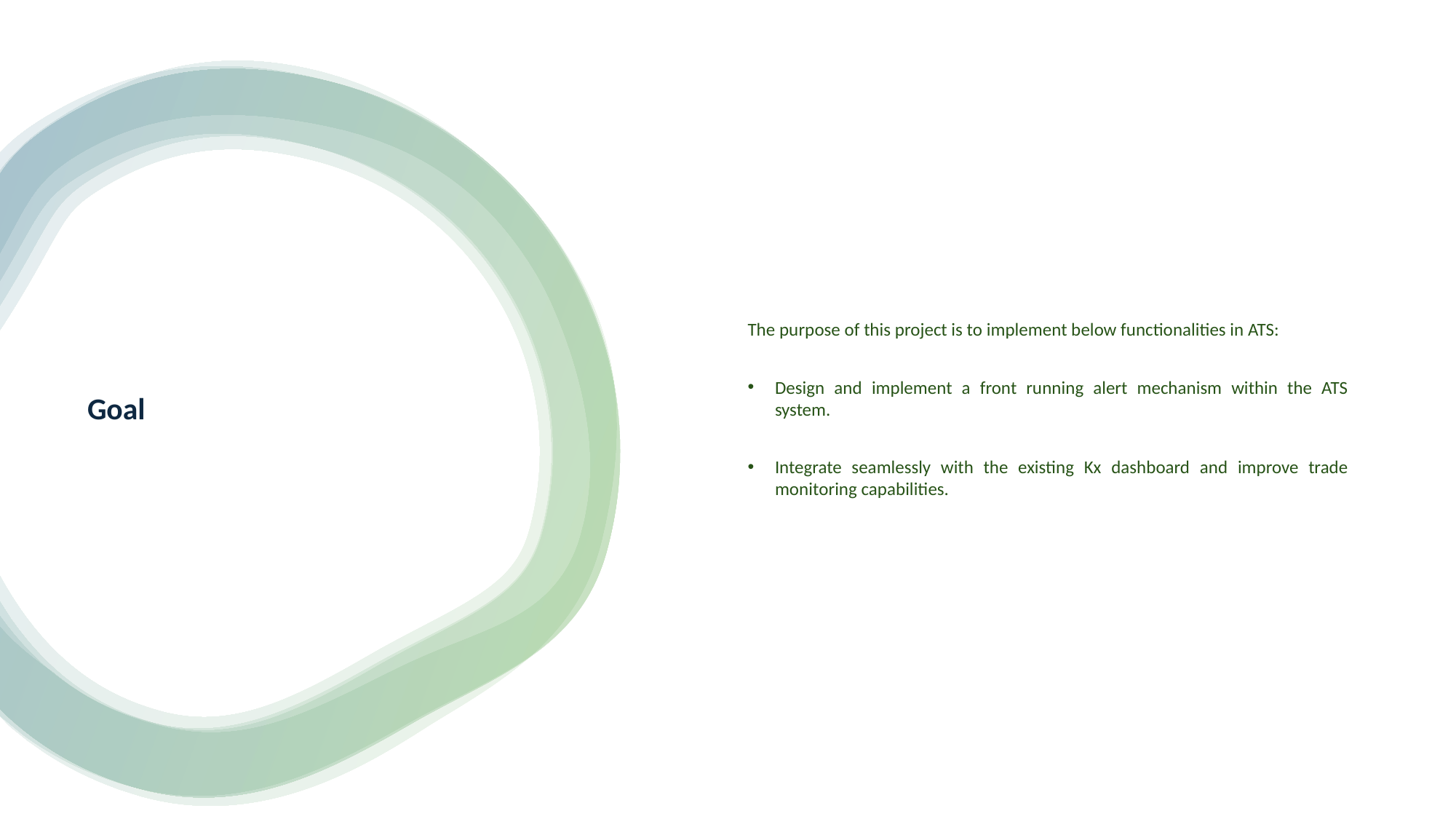

The purpose of this project is to implement below functionalities in ATS:
Design and implement a front running alert mechanism within the ATS system.
Integrate seamlessly with the existing Kx dashboard and improve trade monitoring capabilities.
# Goal